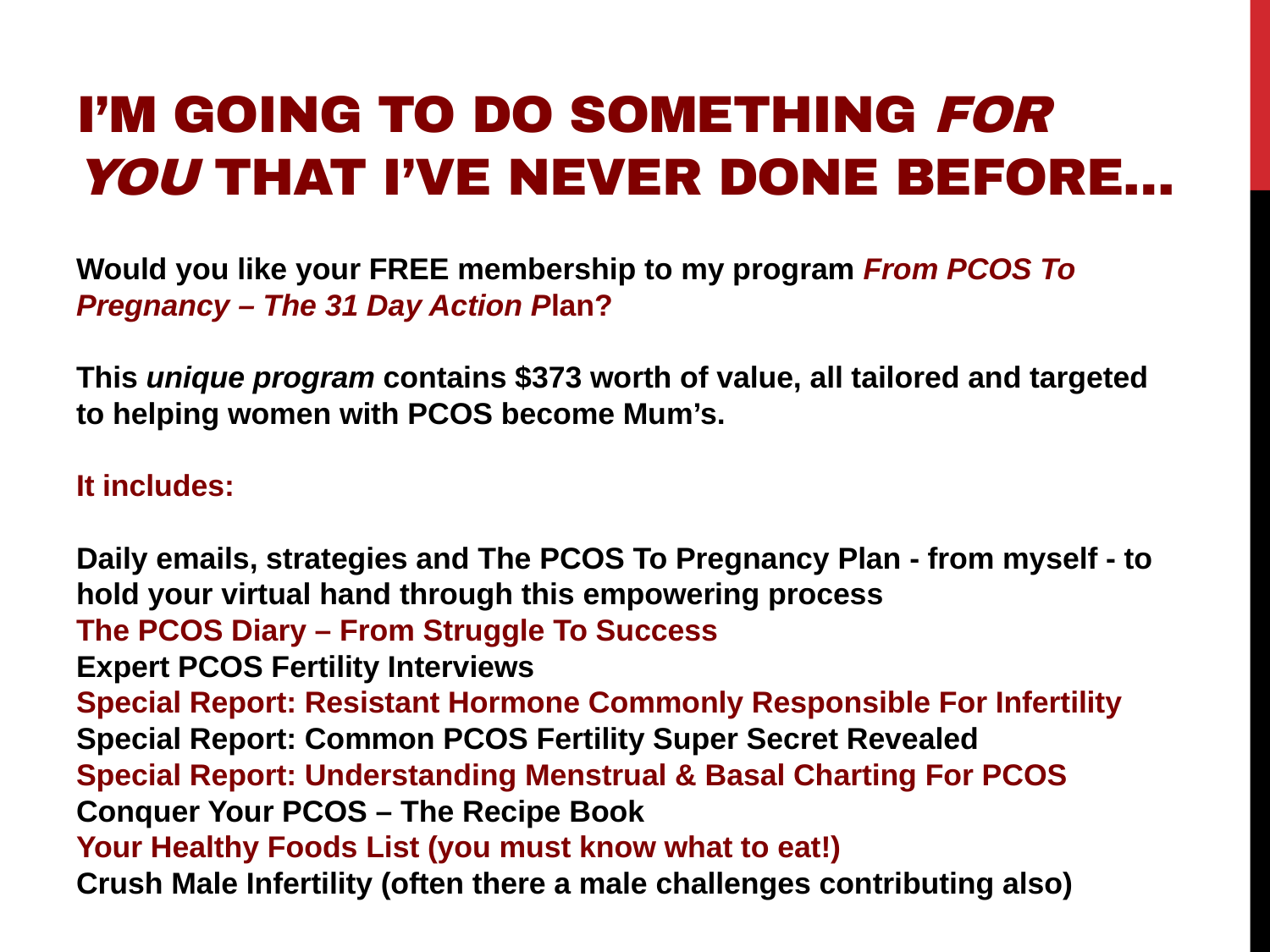

# I’m going to do something for you that I’ve never done before…
Would you like your FREE membership to my program From PCOS To Pregnancy – The 31 Day Action Plan?
This unique program contains $373 worth of value, all tailored and targeted to helping women with PCOS become Mum’s.
It includes:
Daily emails, strategies and The PCOS To Pregnancy Plan - from myself - to hold your virtual hand through this empowering process
The PCOS Diary – From Struggle To Success
Expert PCOS Fertility Interviews
Special Report: Resistant Hormone Commonly Responsible For Infertility
Special Report: Common PCOS Fertility Super Secret Revealed
Special Report: Understanding Menstrual & Basal Charting For PCOS
Conquer Your PCOS – The Recipe Book
Your Healthy Foods List (you must know what to eat!)
Crush Male Infertility (often there a male challenges contributing also)